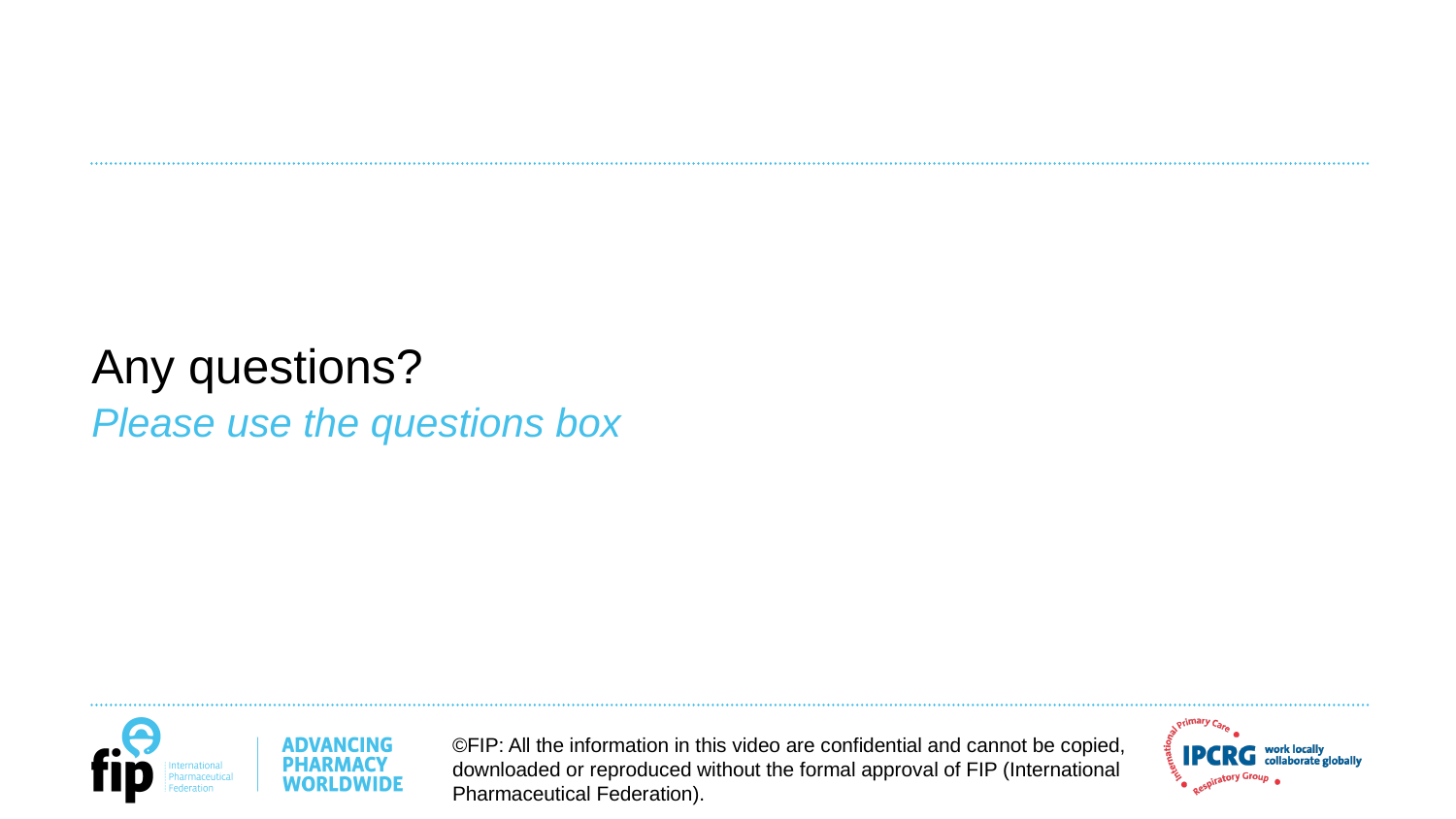

# Any questions?
Please use the questions box
©FIP: All the information in this video are confidential and cannot be copied, downloaded or reproduced without the formal approval of FIP (International Pharmaceutical Federation).